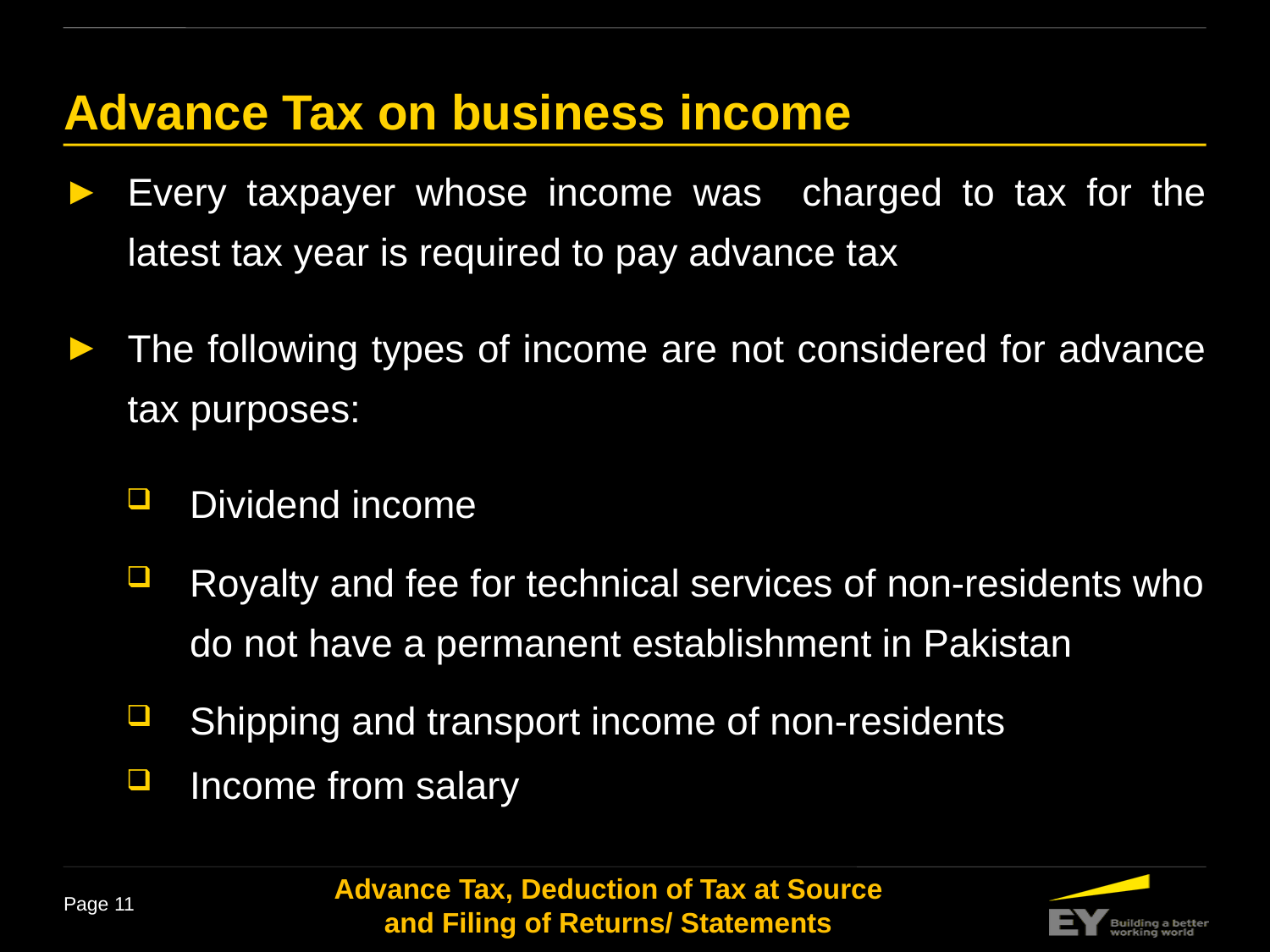

# Advance Tax on business income
Every taxpayer whose income was  charged to tax for the latest tax year is required to pay advance tax
The following types of income are not considered for advance tax purposes:
Dividend income
Royalty and fee for technical services of non-residents who do not have a permanent establishment in Pakistan
Shipping and transport income of non-residents
Income from salary